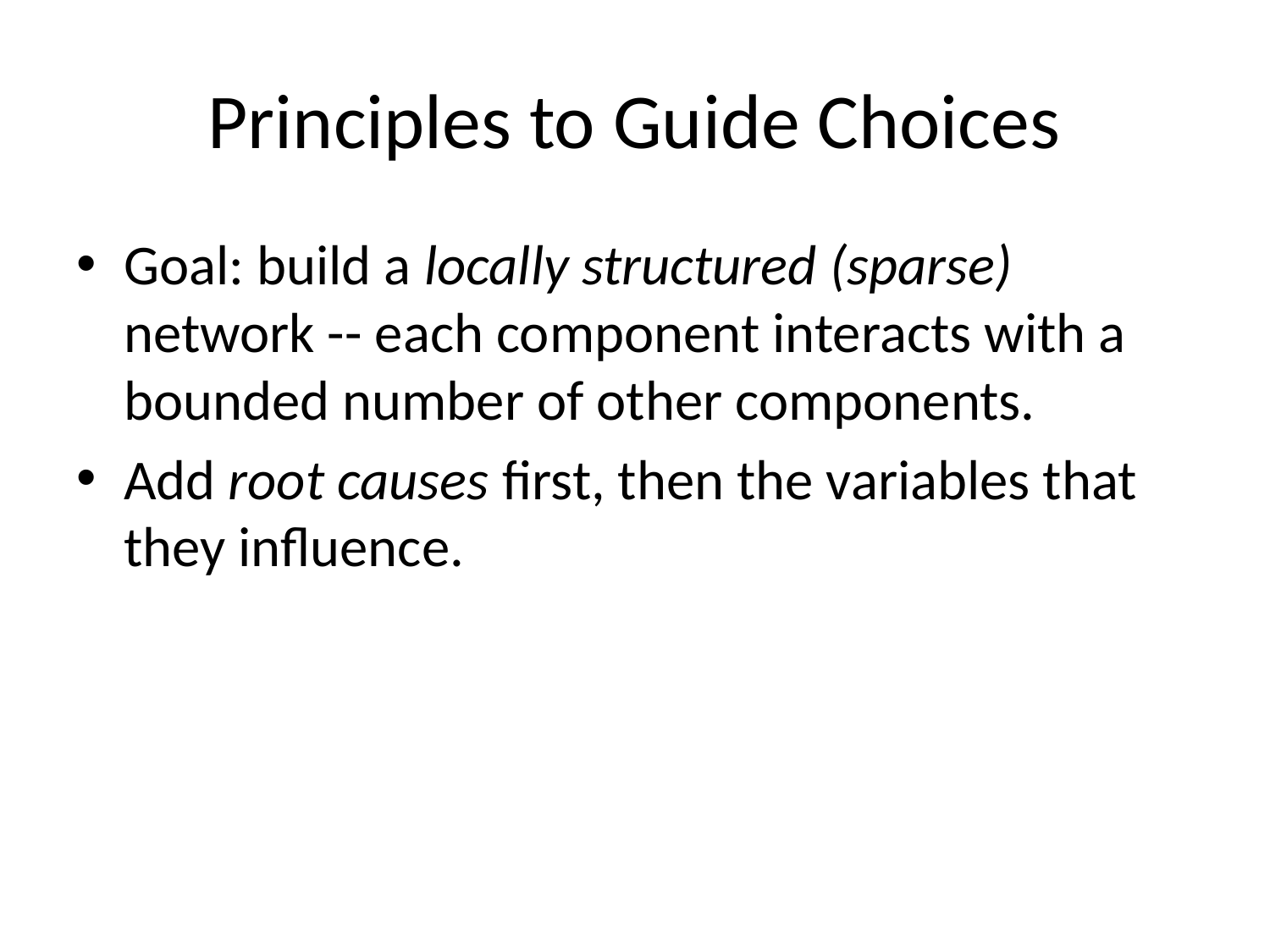

# Principles to Guide Choices
Goal: build a locally structured (sparse) network -- each component interacts with a bounded number of other components.
Add root causes first, then the variables that they influence.